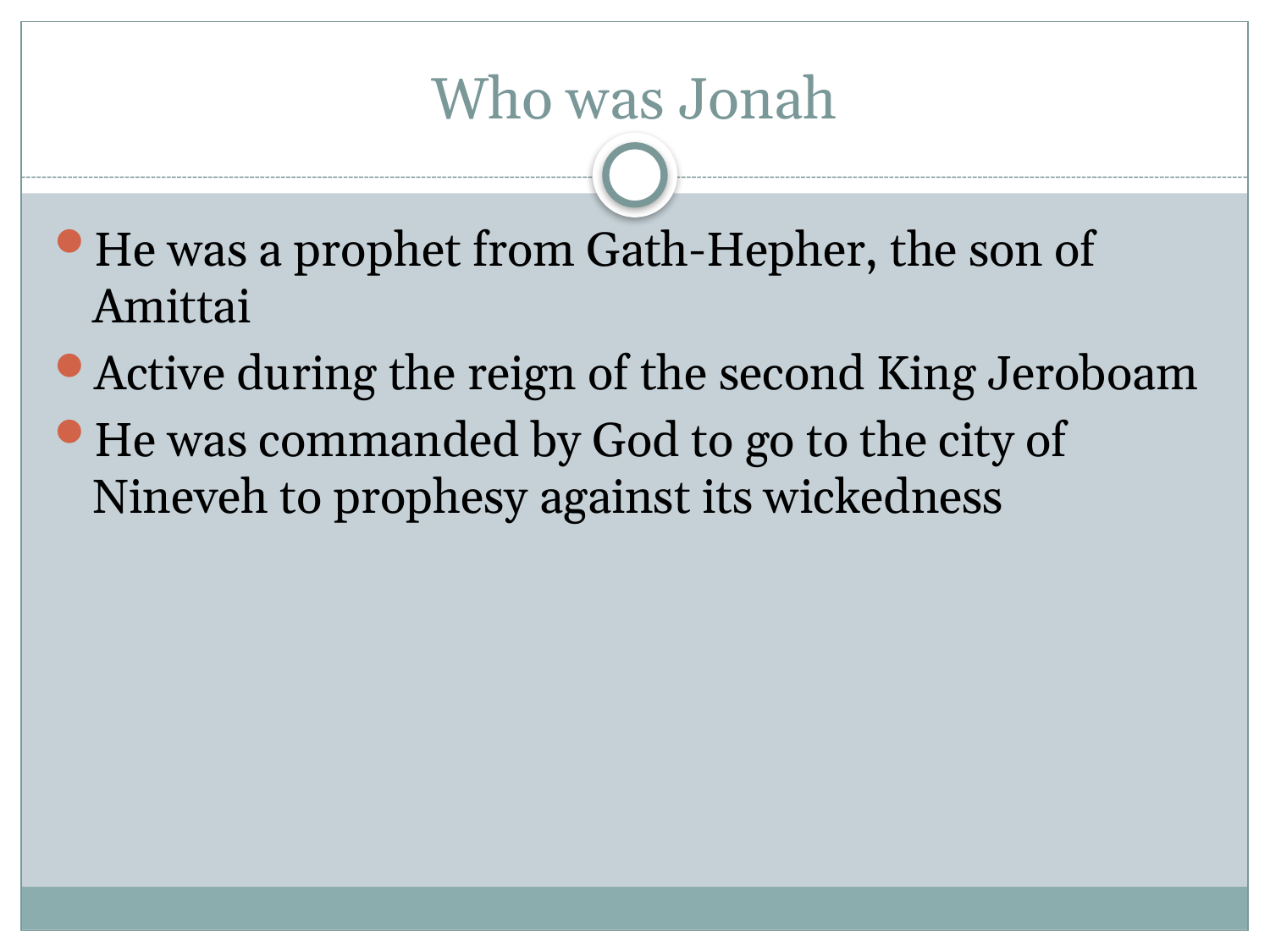

# Who was Jonah
He was a prophet from Gath-Hepher, the son of Amittai
Active during the reign of the second King Jeroboam
He was commanded by God to go to the city of Nineveh to prophesy against its wickedness